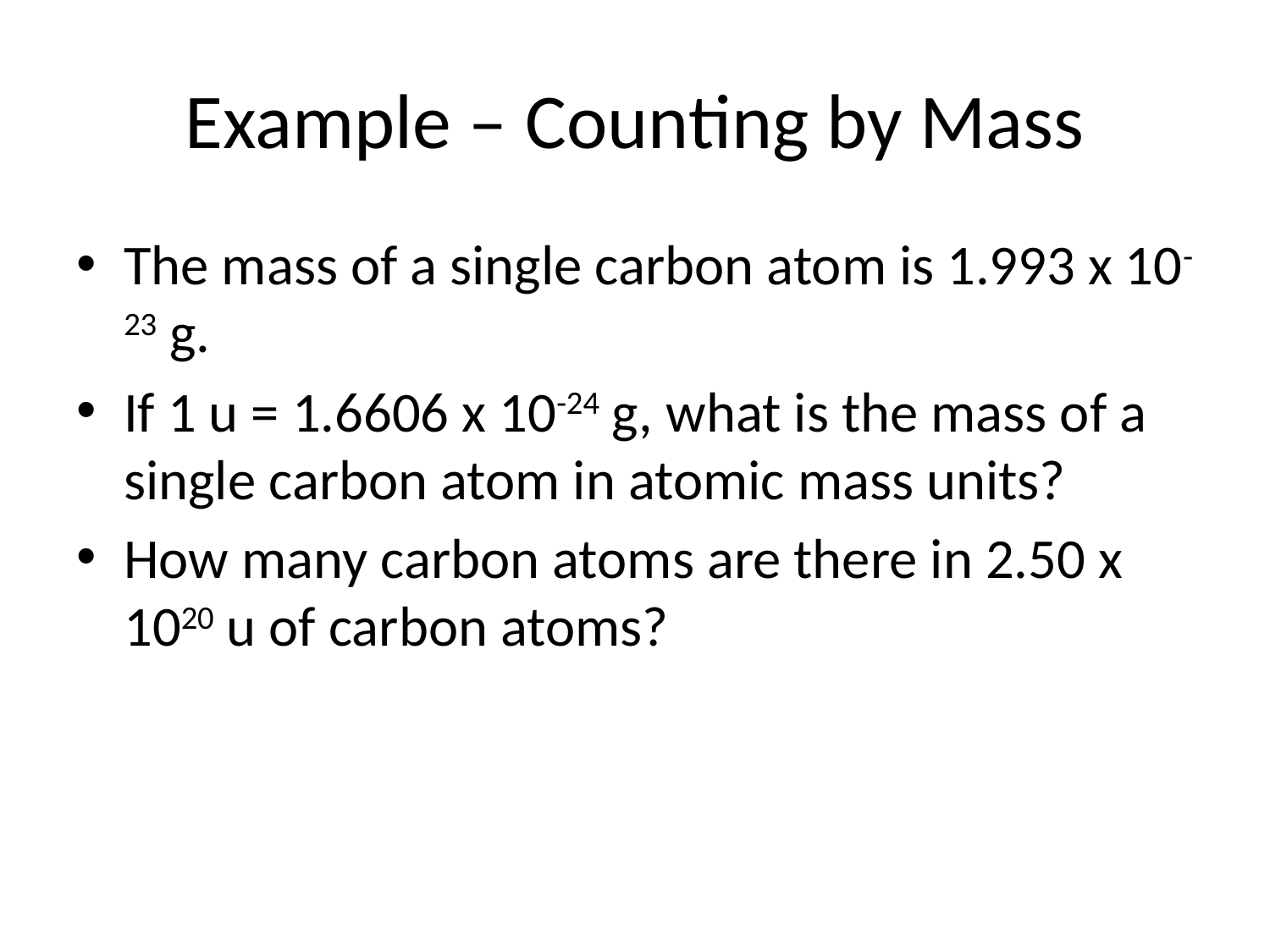

# Example – Counting by Mass
The mass of a single carbon atom is 1.993 x 10-23 g.
If 1 u = 1.6606 x 10-24 g, what is the mass of a single carbon atom in atomic mass units?
How many carbon atoms are there in 2.50 x 1020 u of carbon atoms?